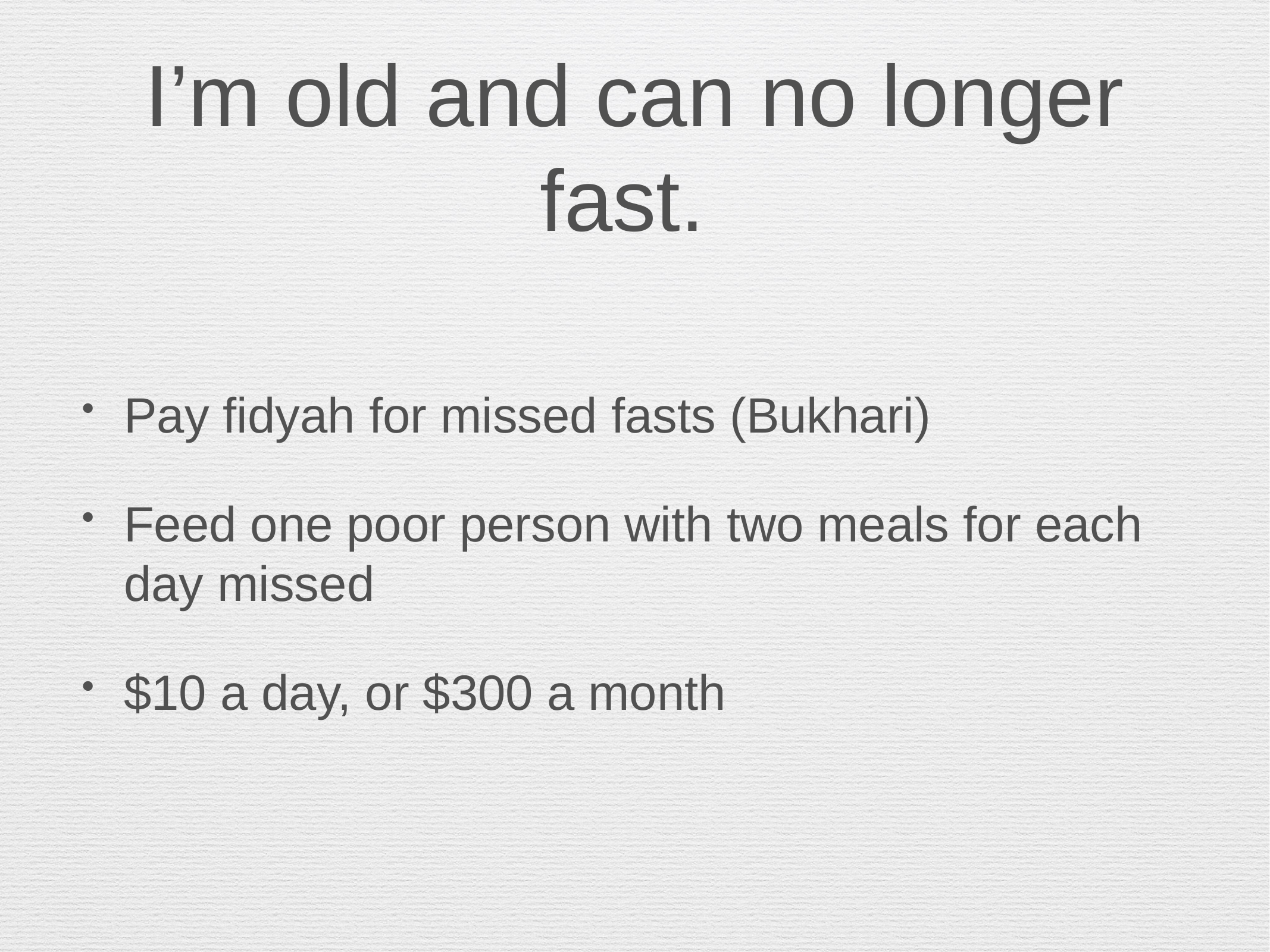

# I’m old and can no longer fast.
Pay fidyah for missed fasts (Bukhari)
Feed one poor person with two meals for each day missed
$10 a day, or $300 a month